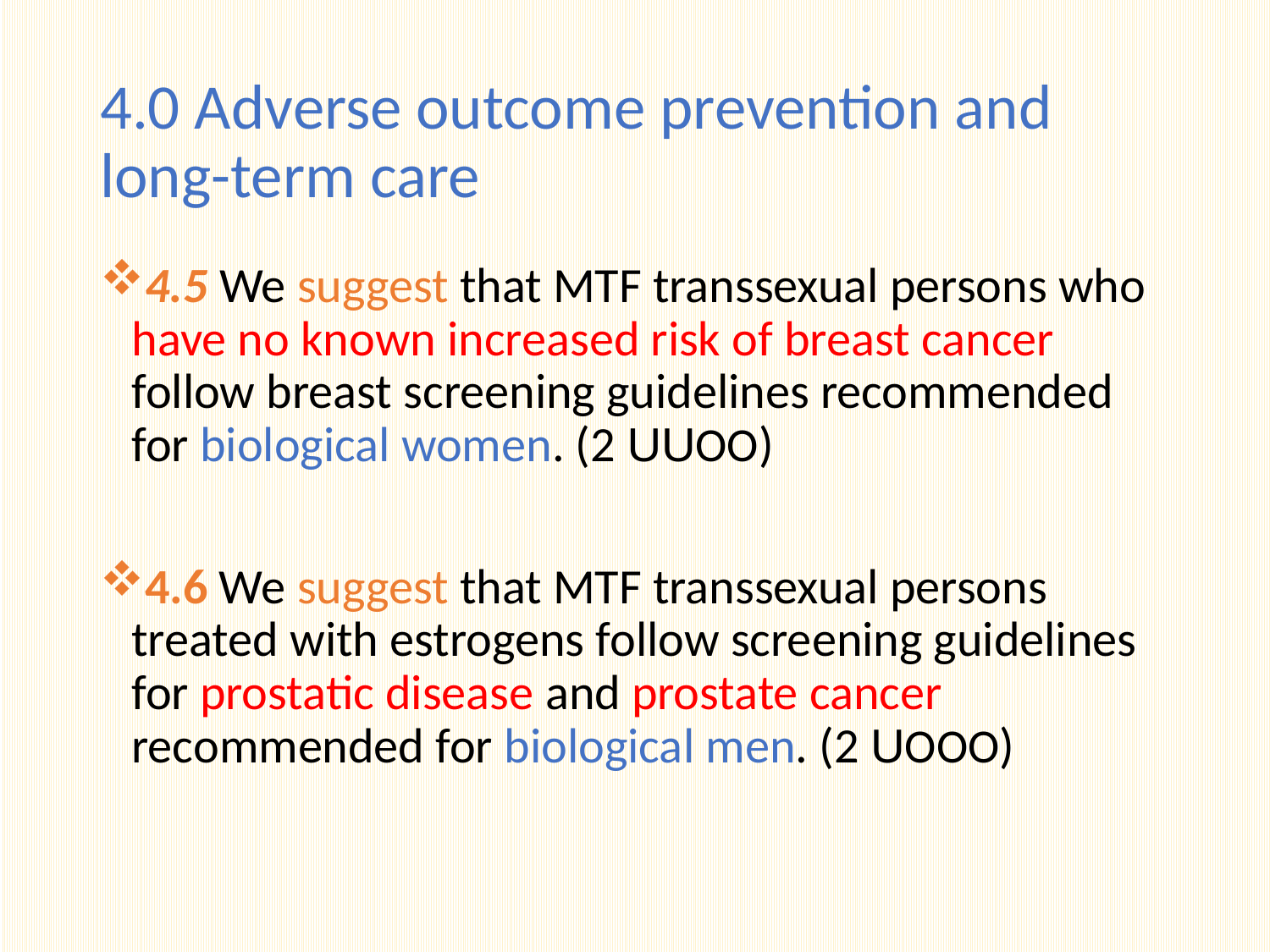

# 4.0 Adverse outcome prevention and long-term care
4.5 We suggest that MTF transsexual persons who have no known increased risk of breast cancer follow breast screening guidelines recommended for biological women. (2 UUOO)

4.6 We suggest that MTF transsexual persons treated with estrogens follow screening guidelines for prostatic disease and prostate cancer recommended for biological men. (2 UOOO)